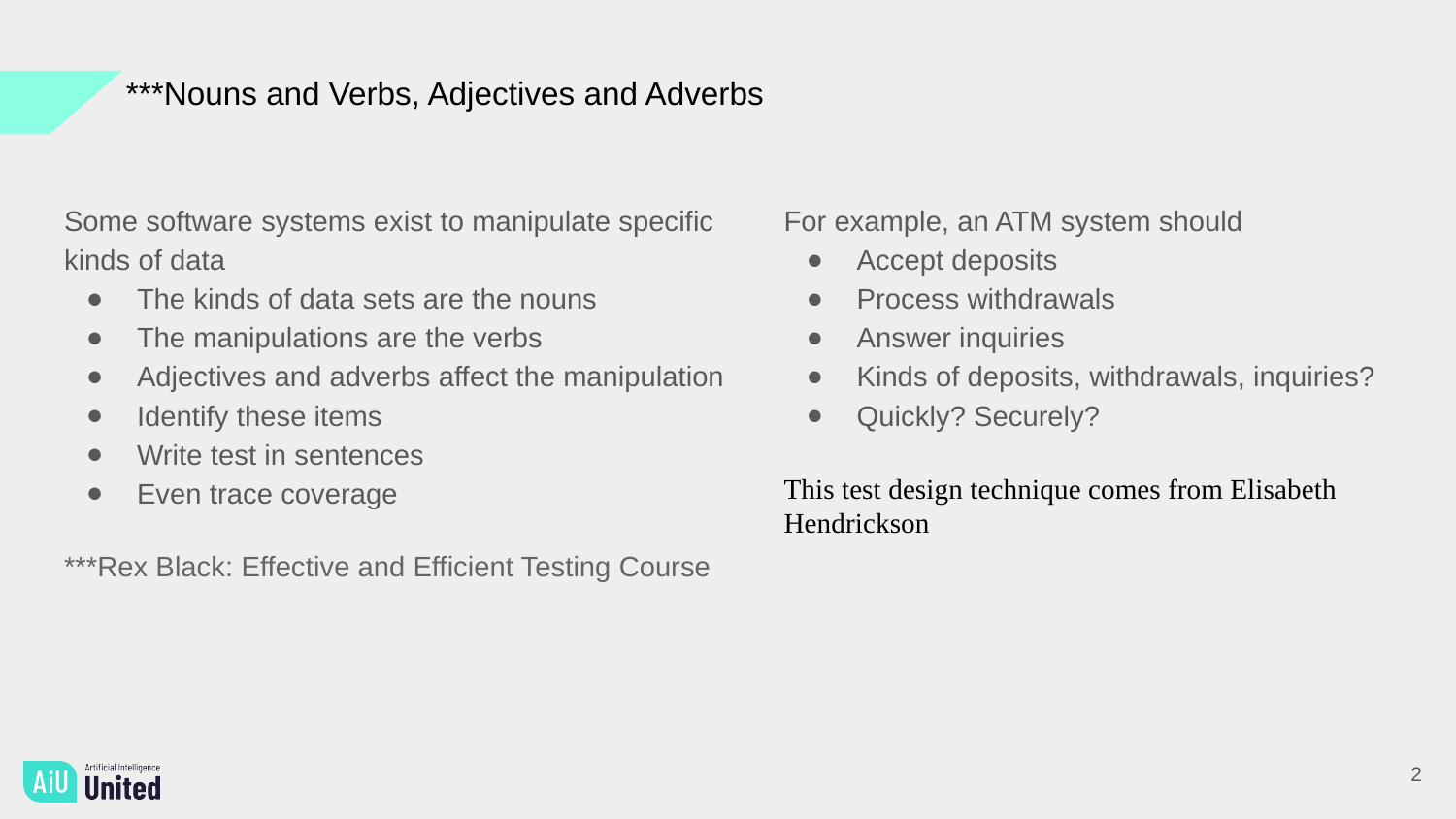

***Nouns and Verbs, Adjectives and Adverbs

Some software systems exist to manipulate specific kinds of data
The kinds of data sets are the nouns
The manipulations are the verbs
Adjectives and adverbs affect the manipulation
Identify these items
Write test in sentences
Even trace coverage

***Rex Black: Effective and Efficient Testing Course

For example, an ATM system should
Accept deposits
Process withdrawals
Answer inquiries
Kinds of deposits, withdrawals, inquiries?
Quickly? Securely?

This test design technique comes from Elisabeth Hendrickson
2